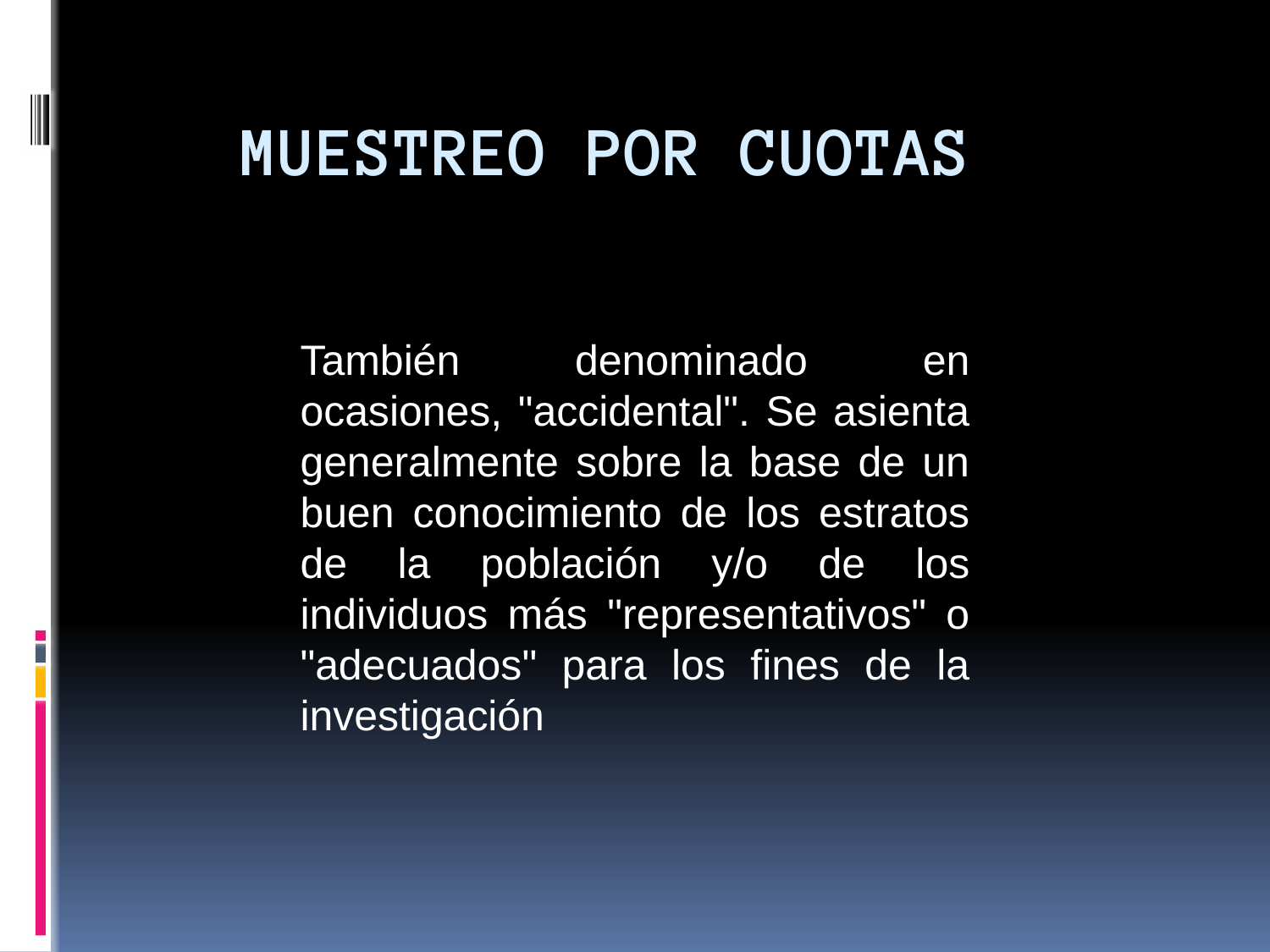

# MUESTREO POR CUOTAS
También denominado en ocasiones, "accidental". Se asienta generalmente sobre la base de un buen conocimiento de los estratos de la población y/o de los individuos más "representativos" o "adecuados" para los fines de la investigación